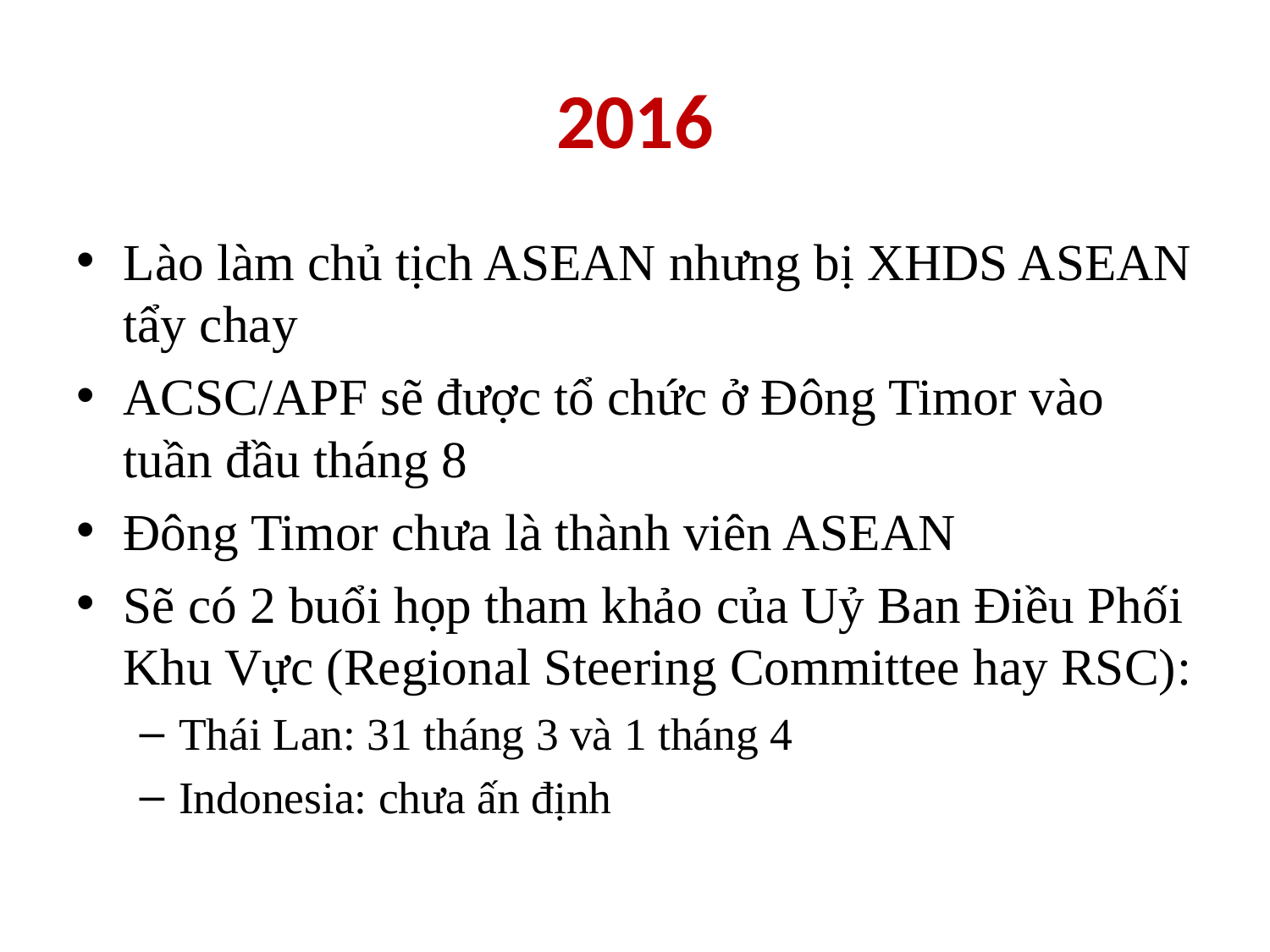

# 2016
Lào làm chủ tịch ASEAN nhưng bị XHDS ASEAN tẩy chay
ACSC/APF sẽ được tổ chức ở Đông Timor vào tuần đầu tháng 8
Đông Timor chưa là thành viên ASEAN
Sẽ có 2 buổi họp tham khảo của Uỷ Ban Điều Phối Khu Vực (Regional Steering Committee hay RSC):
Thái Lan: 31 tháng 3 và 1 tháng 4
Indonesia: chưa ấn định